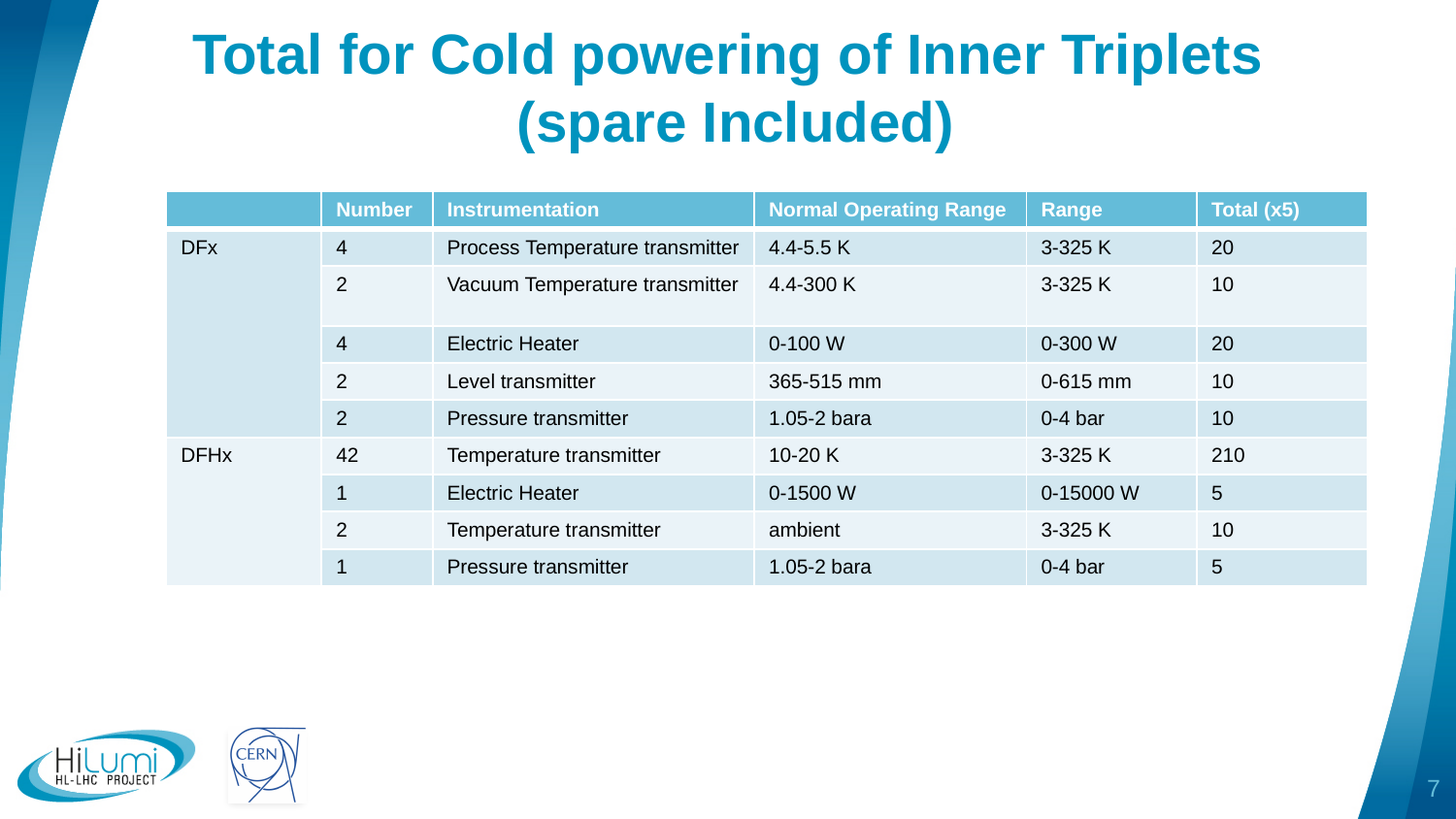

# Total for Cold powering of Inner Triplets (spare Included)
|  | Number | Instrumentation | Normal Operating Range | Range | Total (x5) |
| --- | --- | --- | --- | --- | --- |
| DFx | 4 | Process Temperature transmitter | 4.4-5.5 K | 3-325 K | 20 |
|  | 2 | Vacuum Temperature transmitter | 4.4-300 K | 3-325 K | 10 |
|  | 4 | Electric Heater | 0-100 W | 0-300 W | 20 |
|  | 2 | Level transmitter | 365-515 mm | 0-615 mm | 10 |
|  | 2 | Pressure transmitter | 1.05-2 bara | 0-4 bar | 10 |
| DFHx | 42 | Temperature transmitter | 10-20 K | 3-325 K | 210 |
|  | 1 | Electric Heater | 0-1500 W | 0-15000 W | 5 |
|  | 2 | Temperature transmitter | ambient | 3-325 K | 10 |
|  | 1 | Pressure transmitter | 1.05-2 bara | 0-4 bar | 5 |
7